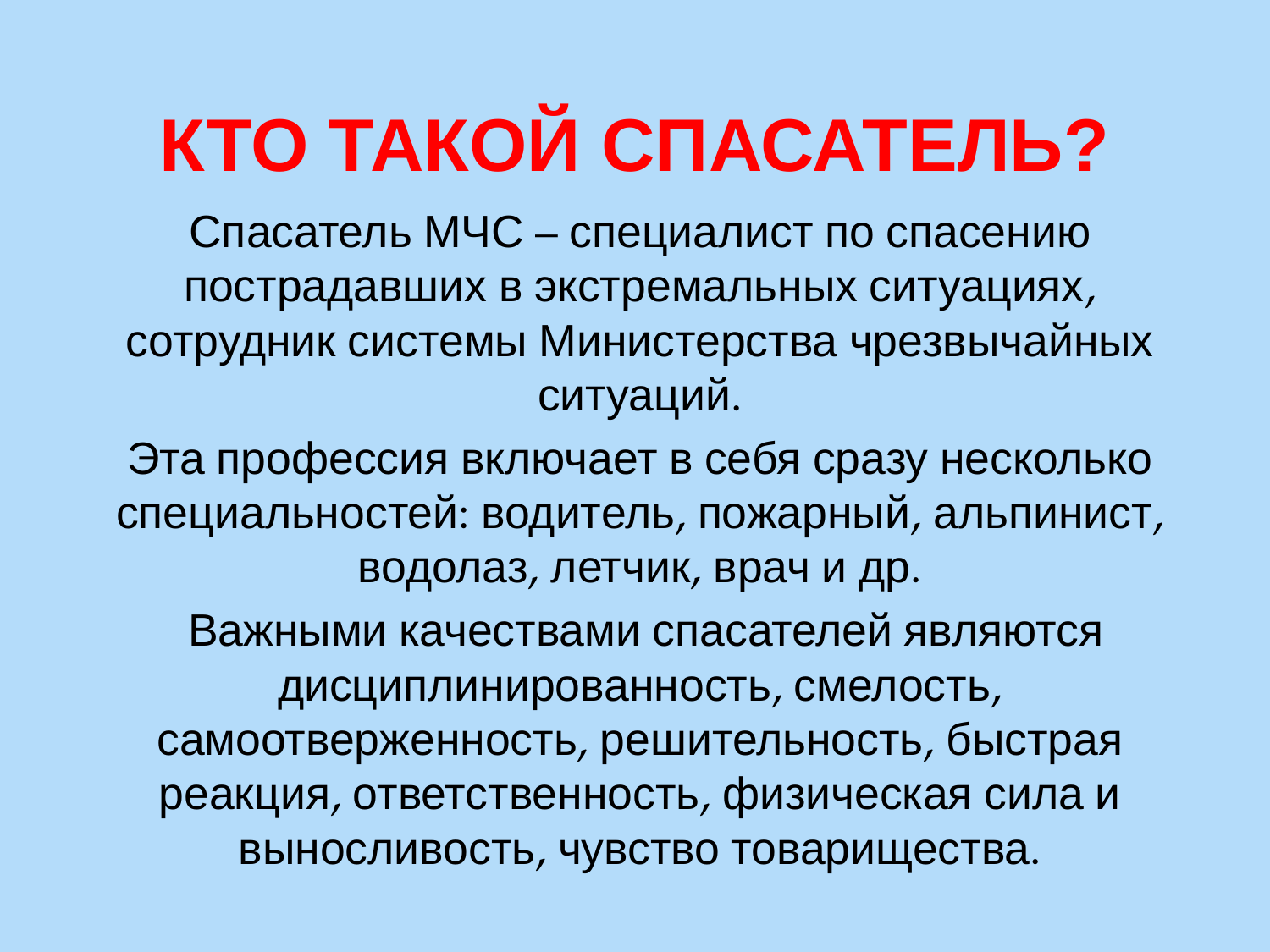

# Кто такой спасатель?
Спасатель МЧС – специалист по спасению пострадавших в экстремальных ситуациях, сотрудник системы Министерства чрезвычайных ситуаций.
Эта профессия включает в себя сразу несколько специальностей: водитель, пожарный, альпинист, водолаз, летчик, врач и др.
 Важными качествами спасателей являются дисциплинированность, смелость, самоотверженность, решительность, быстрая реакция, ответственность, физическая сила и выносливость, чувство товарищества.